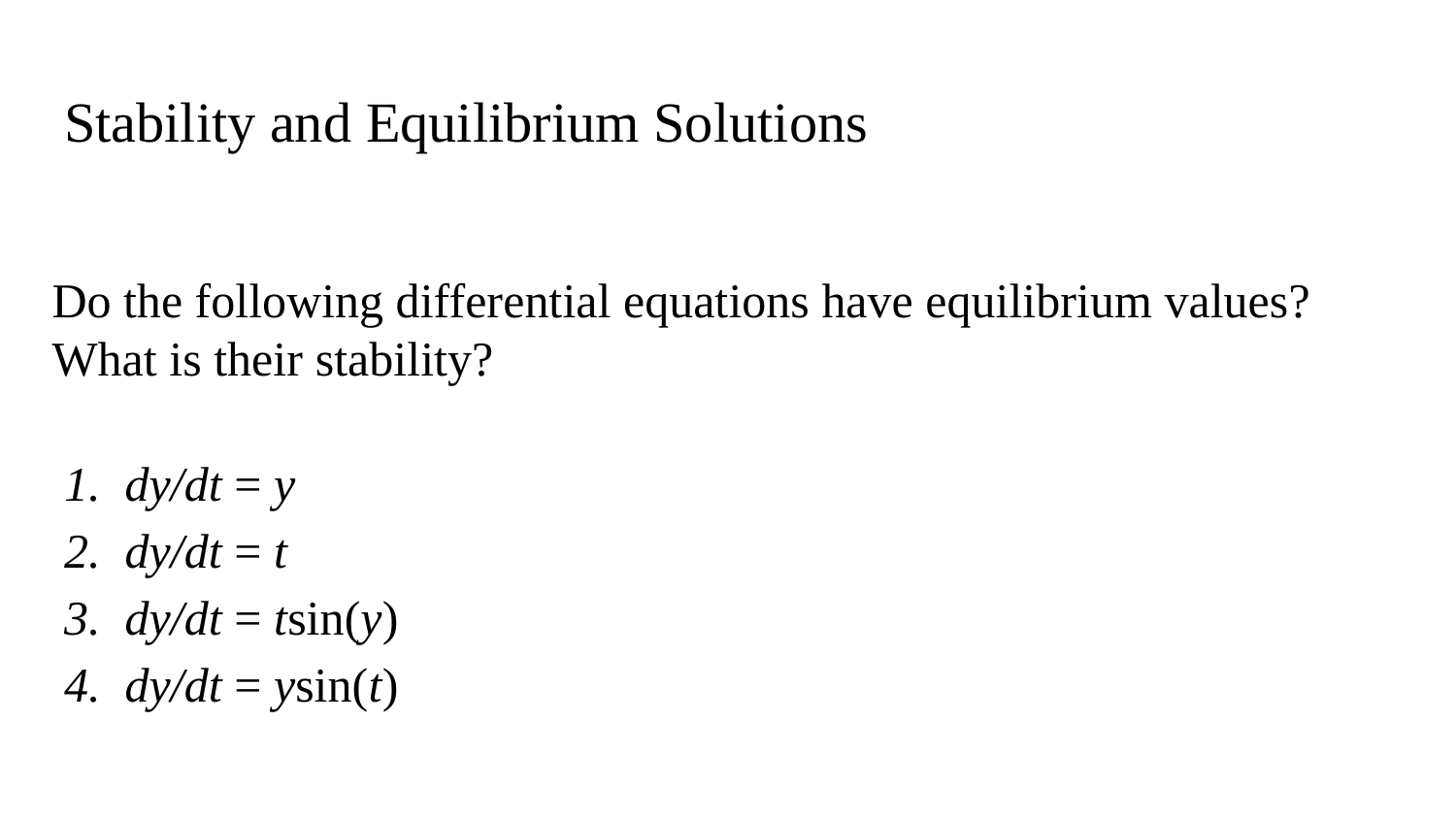

# Stability and Equilibrium Solutions
Do the following differential equations have equilibrium values? What is their stability?

dy/dt = y
dy/dt = t
dy/dt = tsin(y)
dy/dt = ysin(t)